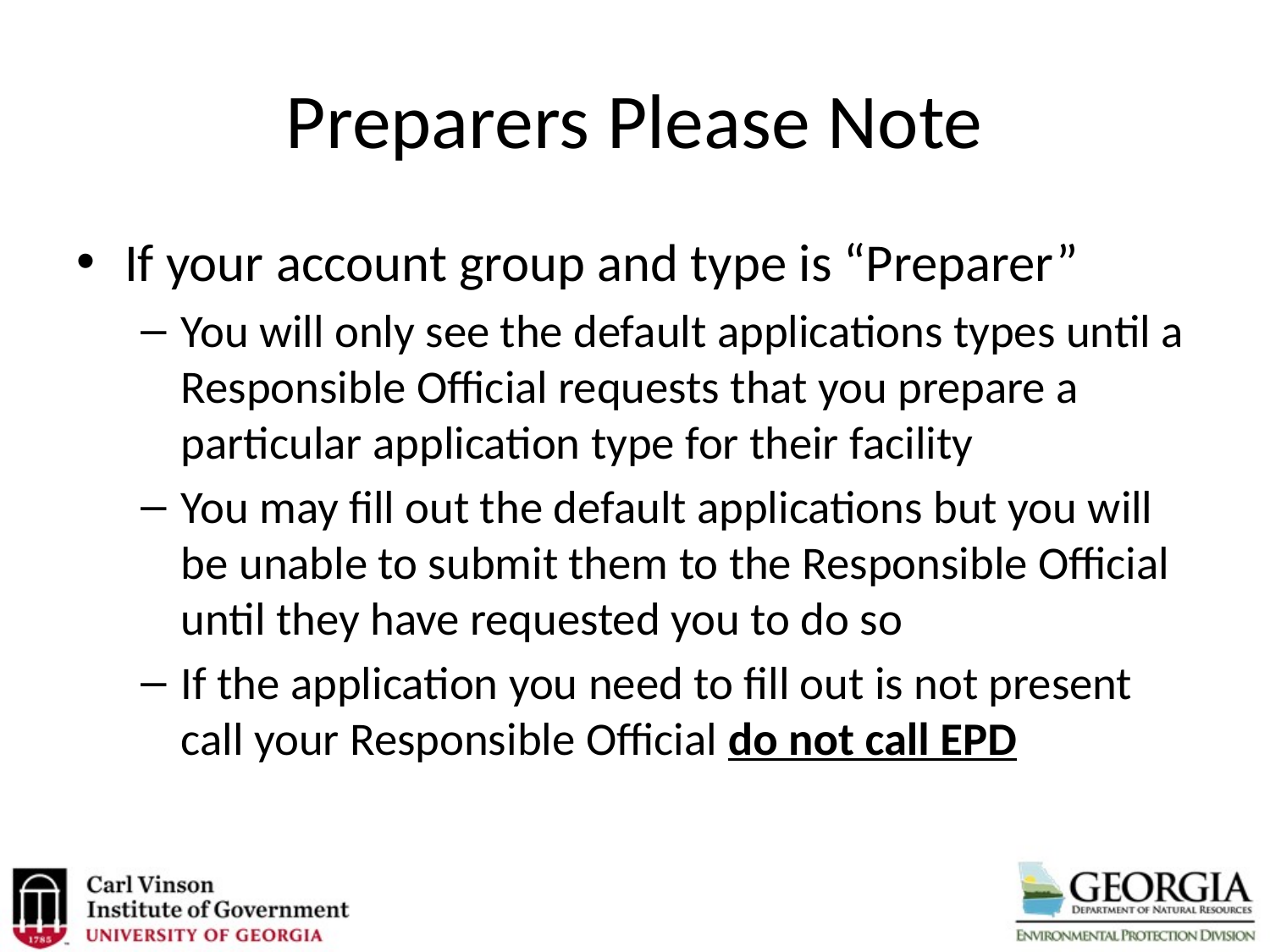

# Preparers Please Note
If your account group and type is “Preparer”
You will only see the default applications types until a Responsible Official requests that you prepare a particular application type for their facility
You may fill out the default applications but you will be unable to submit them to the Responsible Official until they have requested you to do so
If the application you need to fill out is not present call your Responsible Official do not call EPD